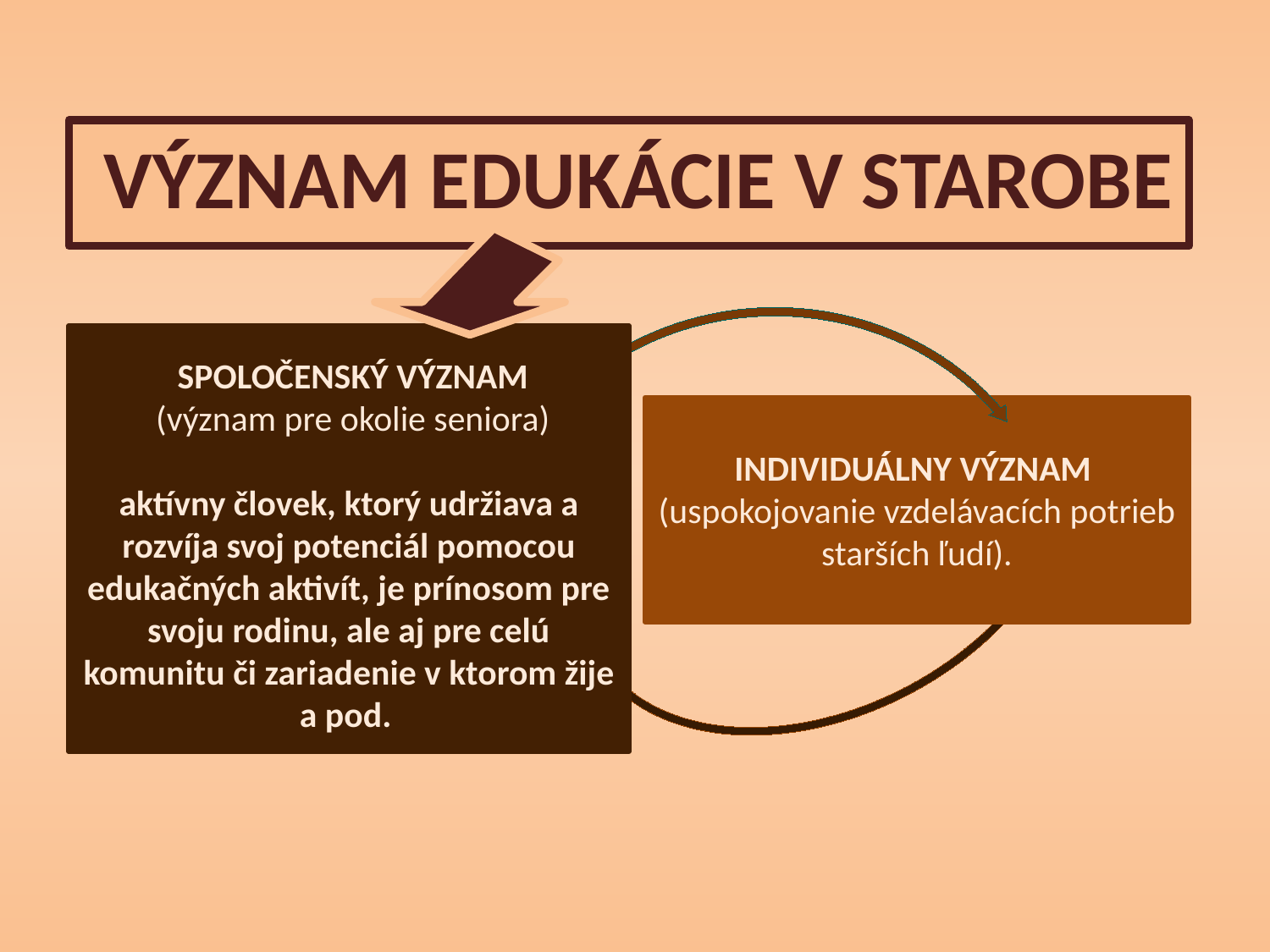

Význam edukácie v starobe

 SPOLOČENSKÝ VÝZNAM
 (význam pre okolie seniora)

aktívny človek, ktorý udržiava a rozvíja svoj potenciál pomocou edukačných aktivít, je prínosom pre svoju rodinu, ale aj pre celú komunitu či zariadenie v ktorom žije a pod.

INDIVIDUÁLNY VÝZNAM
(uspokojovanie vzdelávacích potrieb starších ľudí).